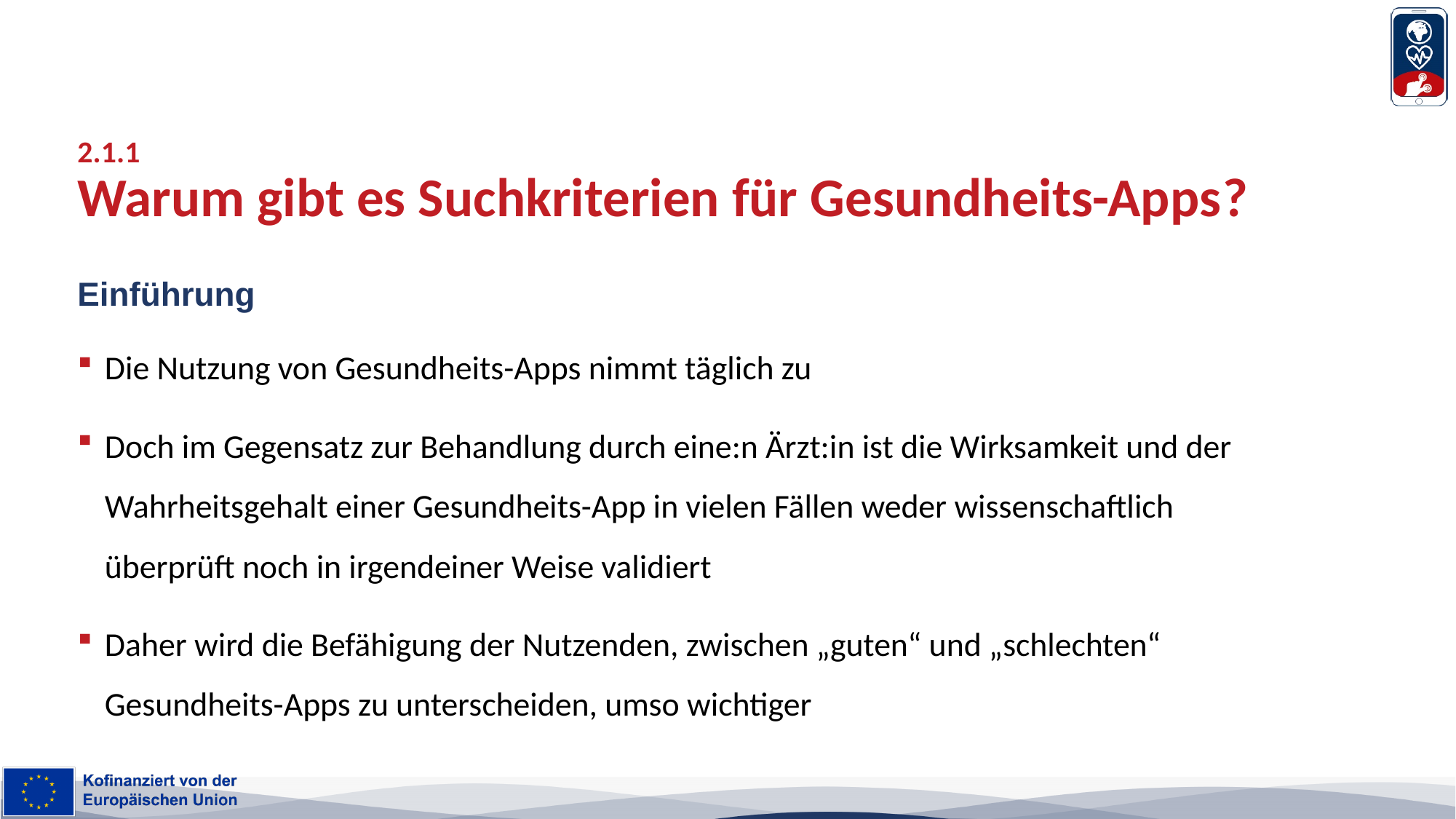

# 2.1.1 Warum gibt es Suchkriterien für Gesundheits-Apps?
Einführung
Die Nutzung von Gesundheits-Apps nimmt täglich zu
Doch im Gegensatz zur Behandlung durch eine:n Ärzt:in ist die Wirksamkeit und der Wahrheitsgehalt einer Gesundheits-App in vielen Fällen weder wissenschaftlich überprüft noch in irgendeiner Weise validiert
Daher wird die Befähigung der Nutzenden, zwischen „guten“ und „schlechten“ Gesundheits-Apps zu unterscheiden, umso wichtiger